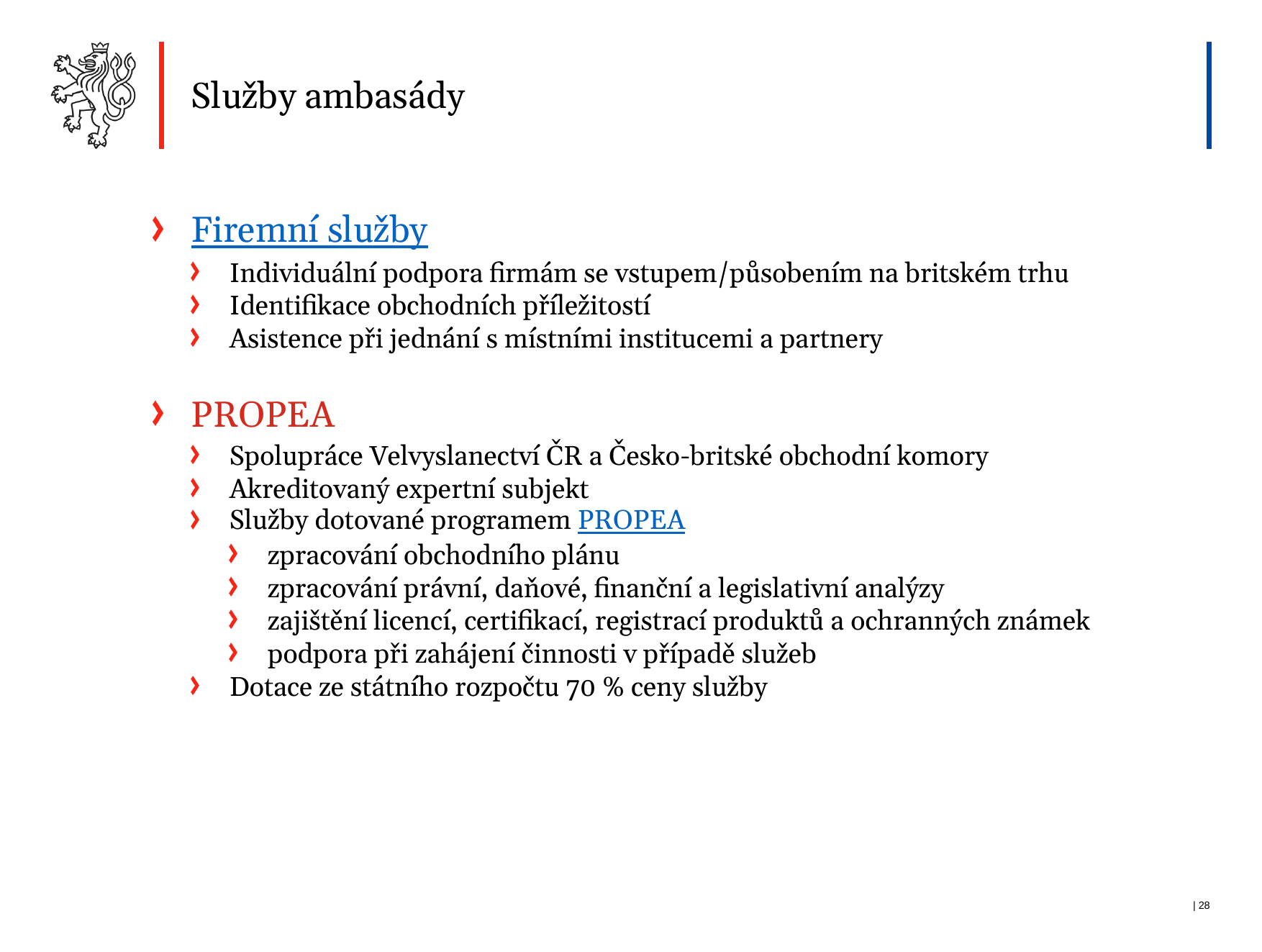

Služby ambasády
Firemní služby
Individuální podpora firmám se vstupem/působením na britském trhu
Identifikace obchodních příležitostí
Asistence při jednání s místními institucemi a partnery

PROPEA
Spolupráce Velvyslanectví ČR a Česko-britské obchodní komory
Akreditovaný expertní subjekt
Služby dotované programem PROPEA
zpracování obchodního plánu
zpracování právní, daňové, finanční a legislativní analýzy
zajištění licencí, certifikací, registrací produktů a ochranných známek
podpora při zahájení činnosti v případě služeb
Dotace ze státního rozpočtu 70 % ceny služby